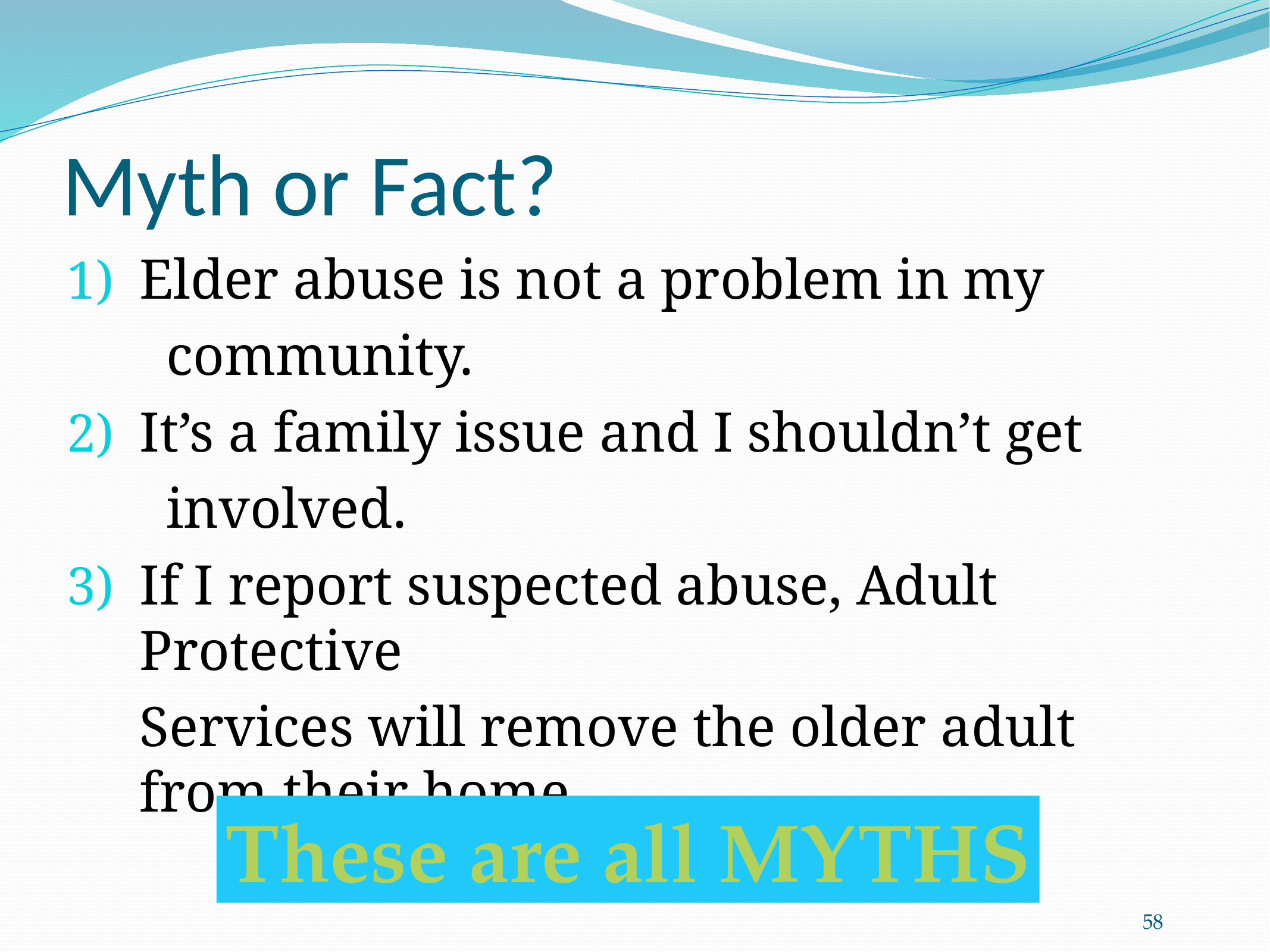

# Myth or Fact?
Elder abuse is not a problem in my
       community.
It’s a family issue and I shouldn’t get
       involved.
If I report suspected abuse, Adult Protective
	Services will remove the older adult from their home

These are all MYTHS
58